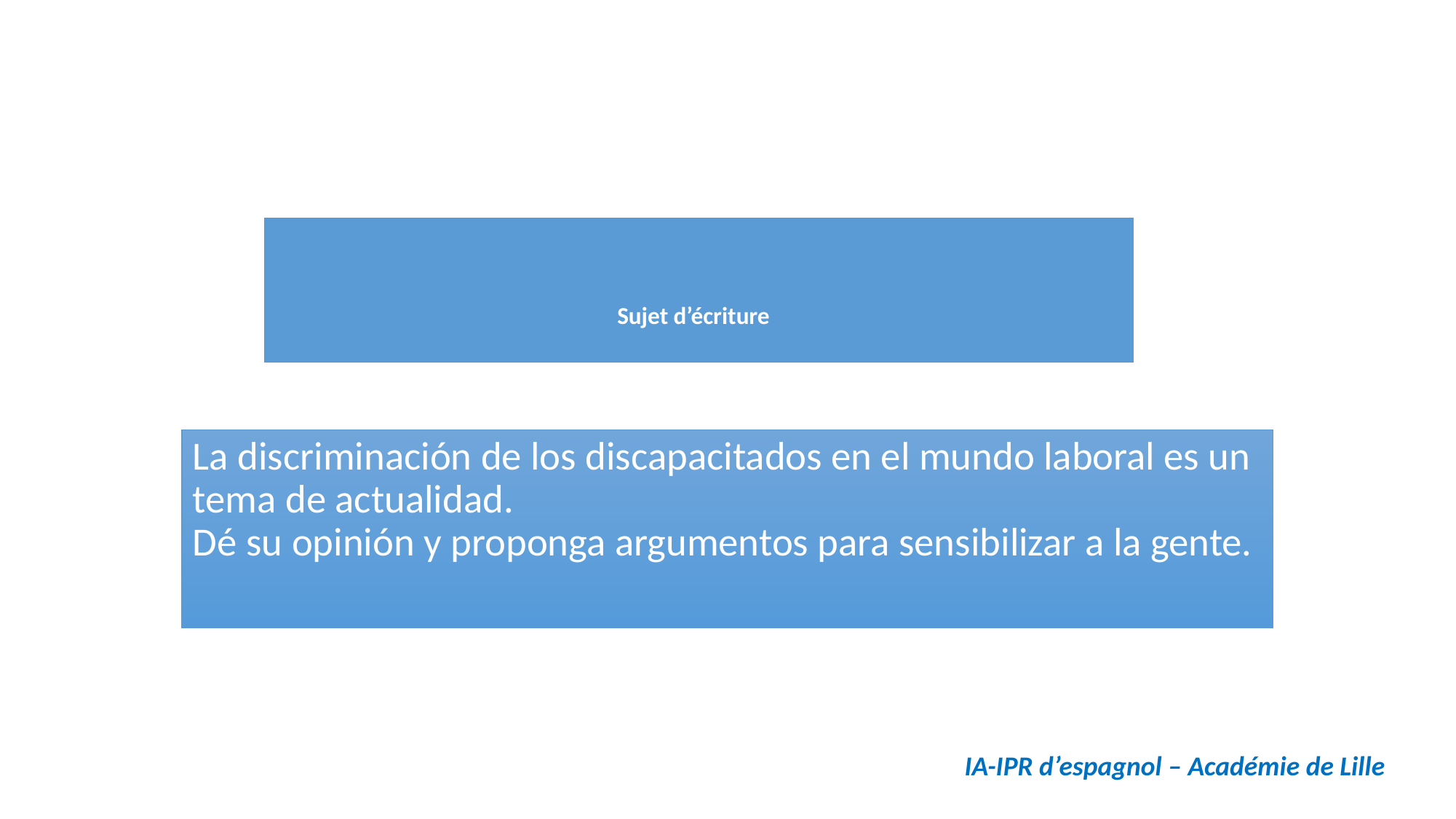

# Sujet d’écriture
La discriminación de los discapacitados en el mundo laboral es un tema de actualidad.
Dé su opinión y proponga argumentos para sensibilizar a la gente.
IA-IPR d’espagnol – Académie de Lille